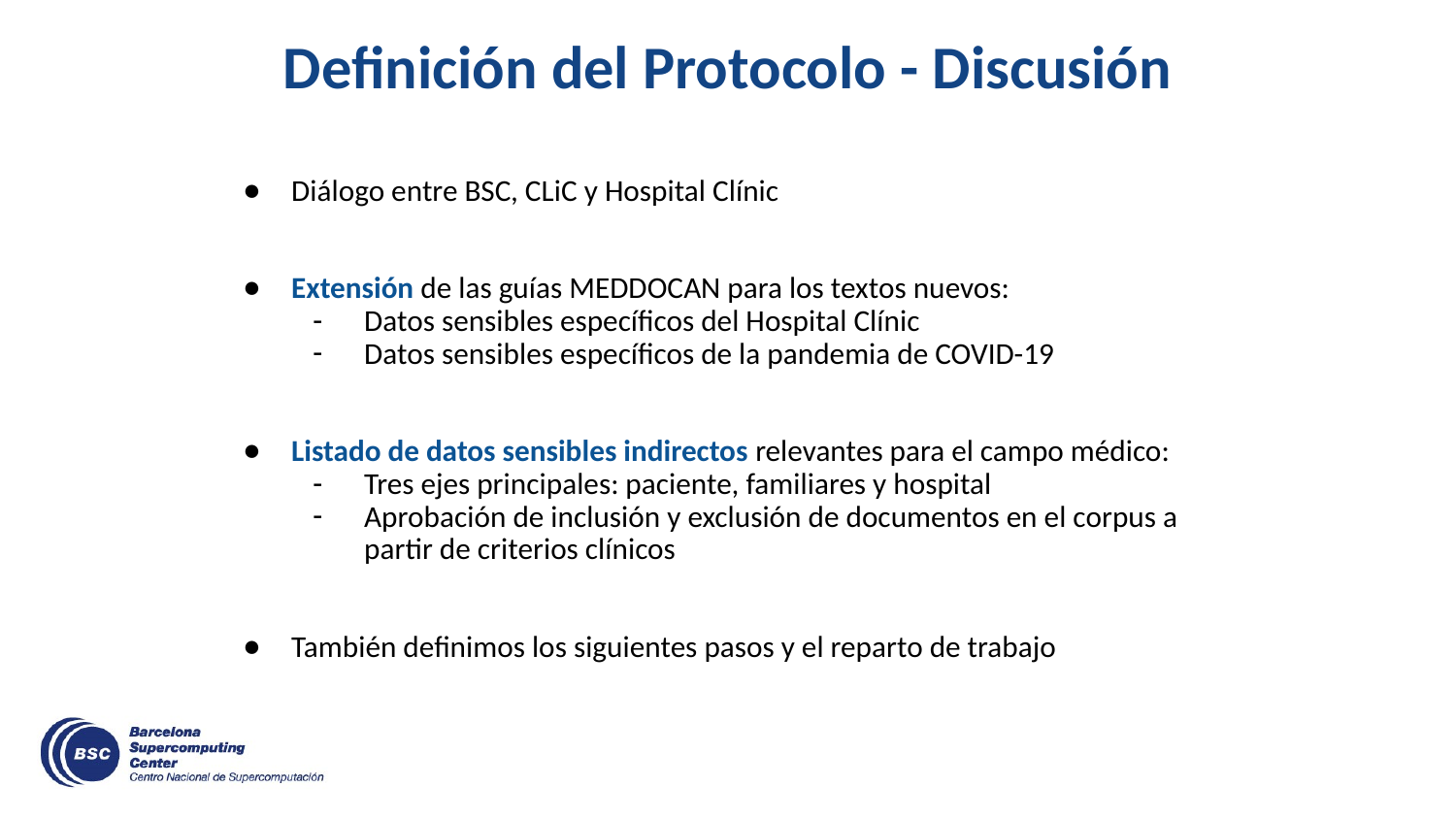

# Definición del Protocolo - Discusión
Diálogo entre BSC, CLiC y Hospital Clínic

Extensión de las guías MEDDOCAN para los textos nuevos:
Datos sensibles específicos del Hospital Clínic
Datos sensibles específicos de la pandemia de COVID-19

Listado de datos sensibles indirectos relevantes para el campo médico:
Tres ejes principales: paciente, familiares y hospital
Aprobación de inclusión y exclusión de documentos en el corpus a partir de criterios clínicos

También definimos los siguientes pasos y el reparto de trabajo